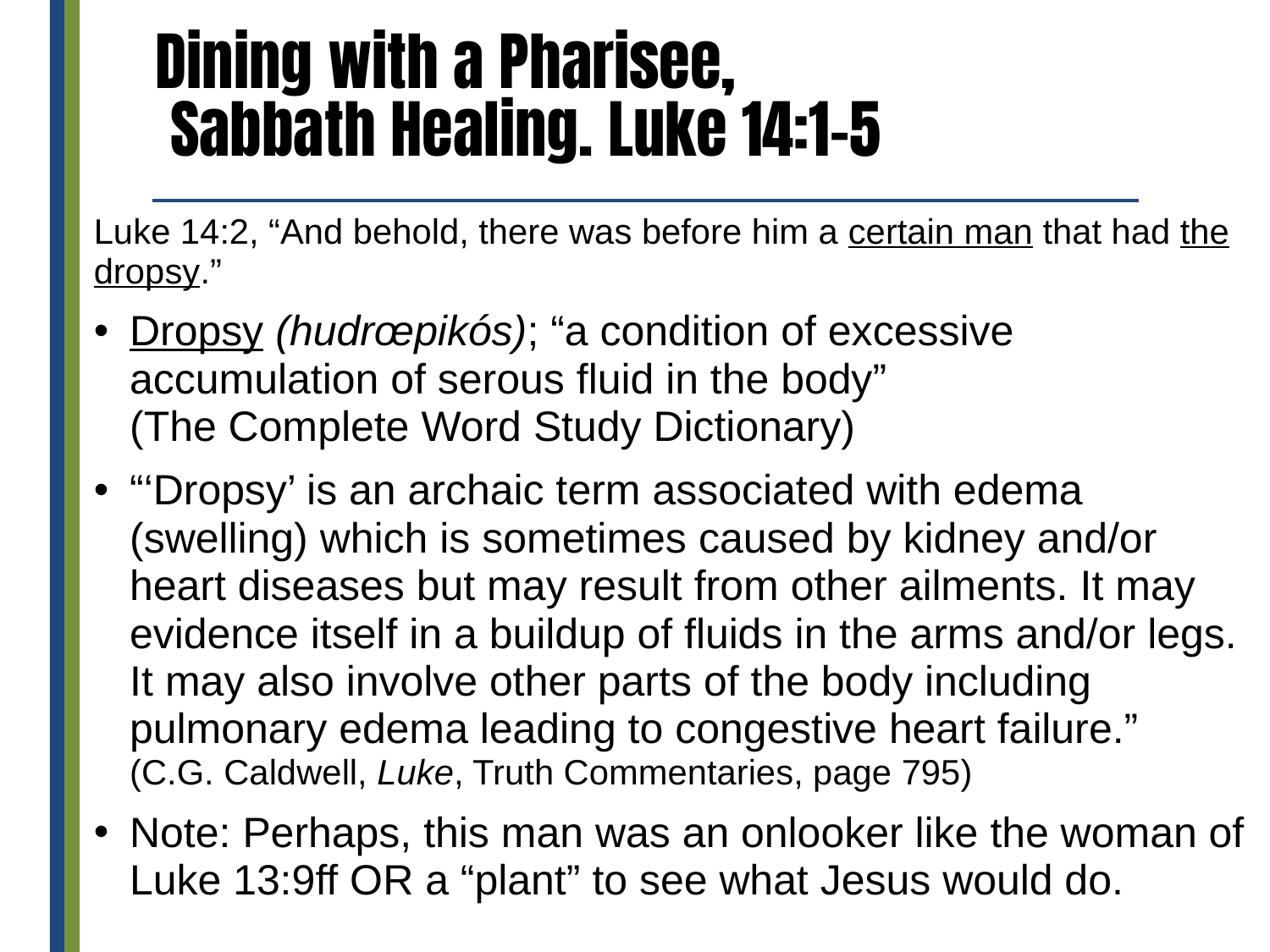

# Dining with a Pharisee, Sabbath Healing. Luke 14:1-5
Luke 14:2, “And behold, there was before him a certain man that had the dropsy.”
Dropsy (hudrœpikós); “a condition of excessive accumulation of serous fluid in the body”
(The Complete Word Study Dictionary)
“‘Dropsy’ is an archaic term associated with edema (swelling) which is sometimes caused by kidney and/or heart diseases but may result from other ailments. It may evidence itself in a buildup of fluids in the arms and/or legs. It may also involve other parts of the body including pulmonary edema leading to congestive heart failure.”
(C.G. Caldwell, Luke, Truth Commentaries, page 795)
Note: Perhaps, this man was an onlooker like the woman of Luke 13:9ff OR a “plant” to see what Jesus would do.